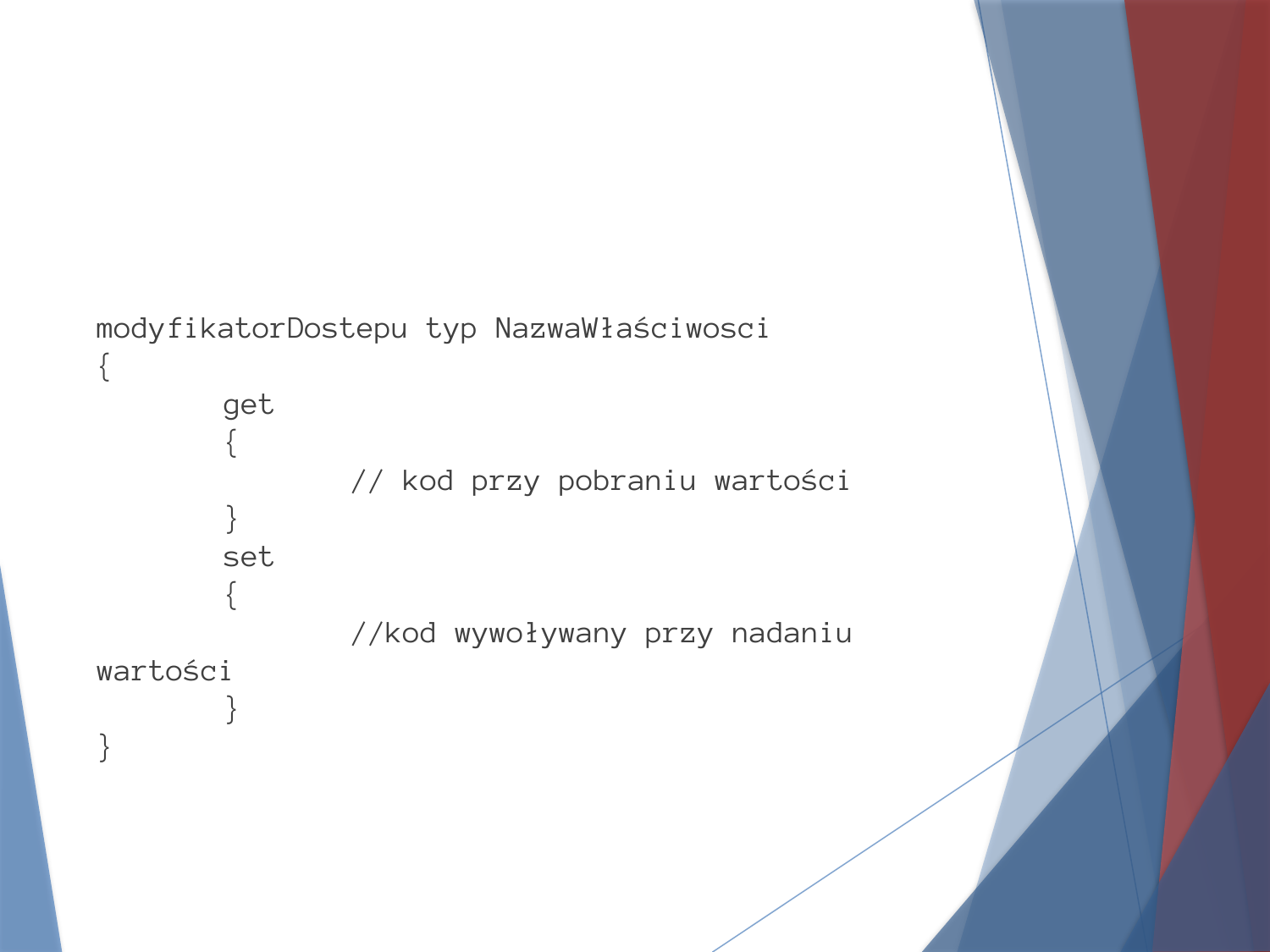

#
modyfikatorDostepu typ NazwaWłaściwosci
{
	get
	{
		// kod przy pobraniu wartości
	}
	set
	{
		//kod wywoływany przy nadaniu wartości
	}
}